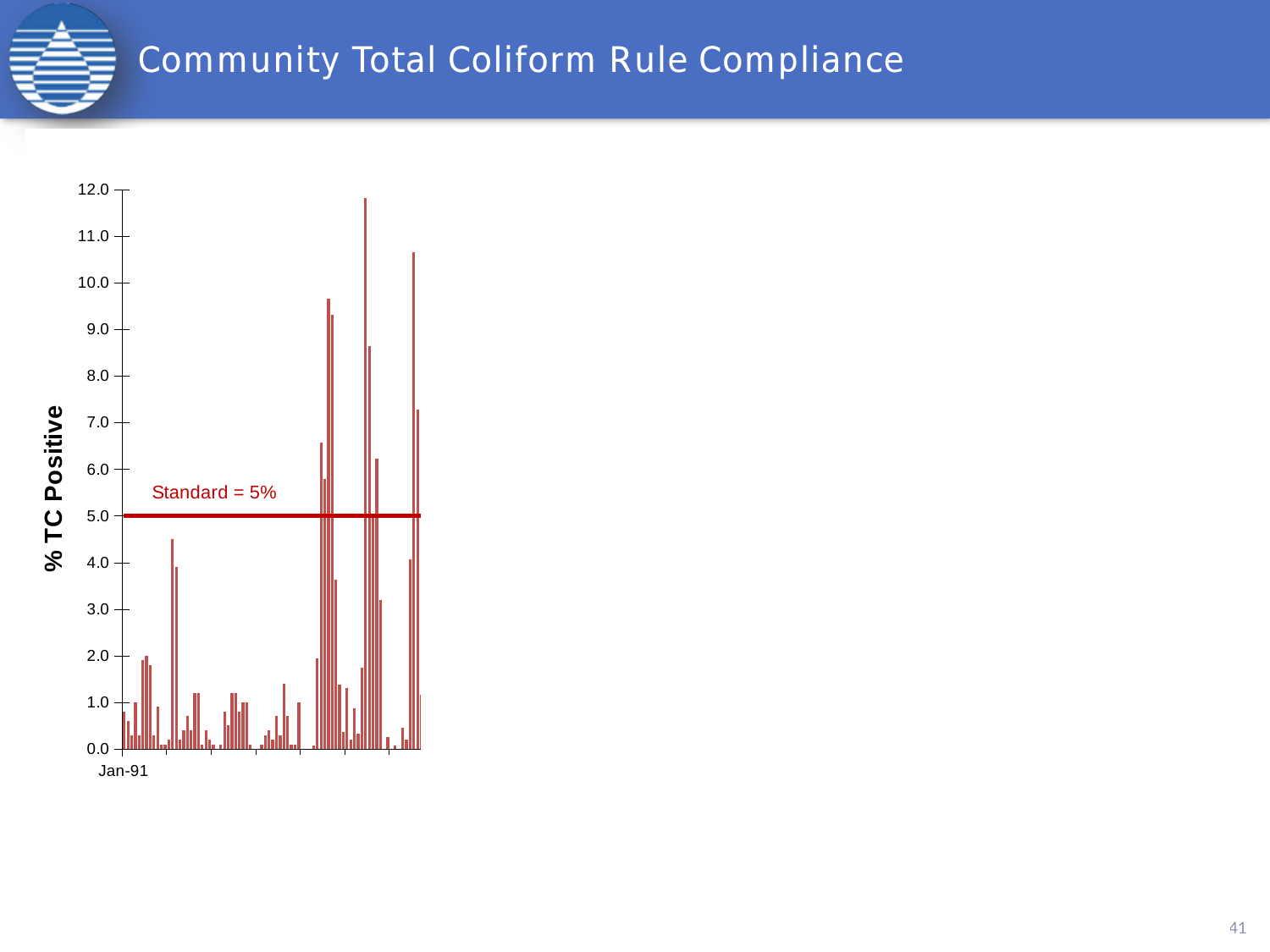

# Community Total Coliform Rule Compliance

### Chart

| Category |  |  |  |
|---|---|---|---|
| 33240 | None | 0.8 | 5.0 |
| 33271 | None | 0.6000000000000005 | 5.0 |
| 33299 | None | 0.30000000000000027 | 5.0 |
| 33330 | None | 1.0 | 5.0 |
| 33360 | None | 0.30000000000000027 | 5.0 |
| 33391 | None | 1.9000000000000001 | 5.0 |
| 33421 | None | 2.0 | 5.0 |
| 33452 | None | 1.8 | 5.0 |
| 33483 | None | 0.30000000000000027 | 5.0 |
| 33513 | None | 0.9 | 5.0 |
| 33544 | None | 0.1 | 5.0 |
| 33574 | None | 0.1 | 5.0 |
| 33605 | None | 0.2 | 5.0 |
| 33636 | None | 4.5 | 5.0 |
| 33665 | None | 3.9 | 5.0 |
| 33696 | None | 0.2 | 5.0 |
| 33726 | None | 0.4 | 5.0 |
| 33757 | None | 0.7000000000000005 | 5.0 |
| 33787 | None | 0.4 | 5.0 |
| 33818 | None | 1.2 | 5.0 |
| 33849 | None | 1.2 | 5.0 |
| 33879 | None | 0.1 | 5.0 |
| 33910 | None | 0.4 | 5.0 |
| 33940 | None | 0.2 | 5.0 |
| 33971 | None | 0.1 | 5.0 |
| 34002 | None | 0.0 | 5.0 |
| 34030 | None | 0.1 | 5.0 |
| 34061 | None | 0.8 | 5.0 |
| 34091 | None | 0.5 | 5.0 |
| 34122 | None | 1.2 | 5.0 |
| 34152 | None | 1.2 | 5.0 |
| 34183 | None | 0.8 | 5.0 |
| 34214 | None | 1.0 | 5.0 |
| 34244 | None | 1.0 | 5.0 |
| 34275 | None | 0.1 | 5.0 |
| 34305 | None | 0.0 | 5.0 |
| 34336 | None | 0.0 | 5.0 |
| 34367 | None | 0.1 | 5.0 |
| 34395 | None | 0.30000000000000027 | 5.0 |
| 34426 | None | 0.4 | 5.0 |
| 34456 | None | 0.2 | 5.0 |
| 34487 | None | 0.7000000000000005 | 5.0 |
| 34517 | None | 0.30000000000000027 | 5.0 |
| 34548 | None | 1.4 | 5.0 |
| 34579 | None | 0.7000000000000005 | 5.0 |
| 34609 | None | 0.1 | 5.0 |
| 34640 | None | 0.1 | 5.0 |
| 34670 | None | 1.0 | 5.0 |
| 34701 | None | 0.0 | 5.0 |
| 34732 | None | 0.0 | 5.0 |
| 34760 | None | 0.0 | 5.0 |
| 34791 | None | 0.07000000000000002 | 5.0 |
| 34821 | None | 1.9493177 | 5.0 |
| 34852 | None | 6.574185699999995 | 5.0 |
| 34882 | None | 5.8018252 | 5.0 |
| 34913 | None | 9.6541042 | 5.0 |
| 34944 | None | 9.310761699999999 | 5.0 |
| 34974 | None | 3.6363635999999997 | 5.0 |
| 35005 | None | 1.3733468 | 5.0 |
| 35035 | None | 0.3617945 | 5.0 |
| 35066 | None | 1.3033175 | 5.0 |
| 35097 | None | 0.20718232 | 5.0 |
| 35126 | None | 0.8807587999999995 | 5.0 |
| 35157 | None | 0.31969309 | 5.0 |
| 35187 | None | 1.738050900000001 | 5.0 |
| 35218 | None | 11.823204 | 5.0 |
| 35248 | None | 8.6519114 | 5.0 |
| 35279 | None | 5.0396126 | 5.0 |
| 35310 | None | 6.2283737 | 5.0 |
| 35340 | None | 3.2024793 | 5.0 |
| 35371 | None | 0.0 | 5.0 |
| 35401 | None | 0.24906600000000023 | 5.0 |
| 35432 | None | 0.0 | 5.0 |
| 35463 | None | 0.07147962 | 5.0 |
| 35491 | None | 0.0 | 5.0 |
| 35522 | None | 0.45425048 | 5.0 |
| 35552 | None | 0.20562027999999988 | 5.0 |
| 35583 | None | 4.0738383 | 5.0 |
| 35613 | None | 10.654407000000004 | 5.0 |
| 35644 | None | 7.291049100000005 | 5.0 |
| 35675 | None | 1.1716461 | 5.0 |
| 35705 | None | 0.0 | 5.0 |
| 35736 | None | 0.0 | 5.0 |
| 35766 | None | 0.0 | 5.0 |
| 35797 | None | 0.14245014000000014 | 5.0 |
| 35828 | None | 0.0 | 5.0 |
| 35856 | None | 0.3831417600000003 | 5.0 |
| 35887 | None | 0.06578947000000003 | 5.0 |
| 35917 | None | 0.21097046000000014 | 5.0 |
| 35948 | None | 0.06464124 | 5.0 |
| 35978 | None | 0.5870841399999993 | 5.0 |
| 36009 | None | 0.40080160000000026 | 5.0 |
| 36040 | None | 0.0 | 5.0 |
| 36070 | None | 0.0 | 5.0 |
| 36101 | None | 0.0 | 5.0 |
| 36131 | None | 0.0 | 5.0 |
| 36162 | None | 0.0 | 5.0 |
| 36193 | None | 0.0 | 5.0 |
| 36221 | None | 0.0 | 5.0 |
| 36252 | None | 0.07007708000000001 | 5.0 |
| 36282 | None | 0.07168458 | 5.0 |
| 36313 | None | 0.12285011999999998 | 5.0 |
| 36343 | 0.0 | None | 5.0 |
| 36374 | 0.06385696 | None | 5.0 |
| 36405 | 0.0 | None | 5.0 |
| 36435 | 0.21723388800000024 | None | 5.0 |
| 36466 | 0.06385696 | None | 5.0 |
| 36496 | 0.0 | None | 5.0 |
| 36527 | 0.0 | None | 5.0 |
| 36558 | 0.0 | None | 5.0 |
| 36587 | 0.06557377 | None | 5.0 |
| 36618 | 0.0 | None | 5.0 |
| 36648 | 0.0 | None | 5.0 |
| 36679 | 0.6544502620000006 | None | 5.0 |
| 36709 | 0.64808814 | None | 5.0 |
| 36740 | 0.36385688300000063 | None | 5.0 |
| 36771 | 0.958247775 | None | 5.0 |
| 36801 | 0.12453300100000009 | None | 5.0 |
| 36832 | 0.0 | None | 5.0 |
| 36862 | 0.0 | None | 5.0 |
| 36893 | 0.0 | None | 5.0 |
| 36924 | 0.0 | None | 5.0 |
| 36952 | 0.0 | None | 5.0 |
| 36983 | 0.127145582 | None | 5.0 |
| 37013 | 0.0 | None | 5.0 |
| 37044 | 0.0 | None | 5.0 |
| 37074 | 1.336573512 | None | 5.0 |
| 37105 | 0.3846153850000004 | None | 5.0 |
| 37136 | 0.0 | None | 5.0 |
| 37166 | 0.05892751899999998 | None | 5.0 |
| 37197 | 0.067521945 | None | 5.0 |
| 37227 | 0.0 | None | 5.0 |
| 37258 | 0.0 | None | 5.0 |
| 37289 | 0.0 | None | 5.0 |
| 37317 | 0.07017543900000002 | None | 5.0 |
| 37348 | 0.064267352 | None | 5.0 |
| 37378 | 0.0 | None | 5.0 |
| 37409 | 0.070224719 | None | 5.0 |
| 37439 | 0.41200706300000034 | None | 5.0 |
| 37470 | 0.33400133600000026 | None | 5.0 |
| 37501 | 0.198675497 | None | 5.0 |
| 37531 | 0.062656642 | None | 5.0 |
| 37562 | 0.0 | None | 5.0 |
| 37592 | 0.0 | None | 5.0 |
| 37623 | 0.0 | None | 5.0 |
| 37654 | 0.0 | None | 5.0 |
| 37682 | 0.066622252 | None | 5.0 |
| 37713 | 0.0 | None | 5.0 |
| 37743 | 0.0 | None | 5.0 |
| 37774 | 0.0 | None | 5.0 |
| 37804 | 0.0 | None | 5.0 |
| 37835 | 0.0 | None | 5.0 |
| 37866 | 0.18999366700000017 | None | 5.0 |
| 37896 | 0.0 | None | 5.0 |
| 37927 | 0.946585531 | None | 5.0 |
| 37957 | 0.0 | None | 5.0 |
| 37988 | 0.0 | None | 5.0 |
| 38019 | 0.14054813800000024 | None | 5.0 |
| 38048 | 0.0607164540000001 | None | 5.0 |
| 38079 | 0.0 | None | 5.0 |
| 38109 | 0.0 | None | 5.0 |
| 38140 | 0.0 | None | 5.0 |
| 38170 | 1.566579634 | None | 5.0 |
| 38201 | 0.800985829 | None | 5.0 |
| 38232 | 0.0 | None | 5.0 |
| 38262 | 0.2808988760000004 | None | 5.0 |
| 38293 | 0.0 | None | 5.0 |
| 38323 | 0.0 | None | 5.0 |
| 38354 | 0.0 | None | 5.0 |
| 38385 | 0.0 | None | 5.0 |
| 38413 | 0.0 | None | 5.0 |
| 38444 | 0.0 | None | 5.0 |
| 38474 | 0.0 | None | 5.0 |
| 38505 | 0.4375000000000003 | None | 5.0 |
| 38535 | 0.6206896550000008 | None | 5.0 |
| 38566 | 0.18645121200000017 | None | 5.0 |
| 38597 | 0.0 | None | 5.0 |
| 38627 | 0.06779661000000012 | None | 5.0 |
| 38658 | 0.0 | None | 5.0 |
| 38688 | 0.0 | None | 5.0 |
| 38719 | 0.0 | None | 5.0 |
| 38750 | 0.0 | None | 5.0 |
| 38778 | 0.06489292700000013 | None | 5.0 |
| 38809 | 0.06983240200000009 | None | 5.0 |
| 38839 | 0.0 | None | 5.0 |
| 38870 | 0.06574622 | None | 5.0 |
| 38900 | 0.192926045 | None | 5.0 |
| 38931 | 0.17761989300000014 | None | 5.0 |
| 38962 | 0.066269052 | None | 5.0 |
| 38992 | 0.0 | None | 5.0 |
| 39023 | 0.063011972 | None | 5.0 |
| 39053 | 0.0 | None | 5.0 |
| 39084 | 0.0 | None | 5.0 |
| 39115 | 0.0 | None | 5.0 |
| 39143 | 0.0 | None | 5.0 |
| 39174 | 0.0 | None | 5.0 |
| 39204 | 0.0 | None | 5.0 |
| 39235 | 0.06684492 | None | 5.0 |
| 39265 | 0.061312078000000034 | None | 5.0 |
| 39296 | 0.0 | None | 5.0 |
| 39327 | 0.0 | None | 5.0 |
| 39357 | 0.059737157000000055 | None | 5.0 |
| 39388 | 0.06472491900000003 | None | 5.0 |
| 39418 | 0.0 | None | 5.0 |
| 39449 | 0.0 | None | 5.0 |
| 39480 | 0.0 | None | 5.0 |
| 39509 | 0.0 | None | 5.0 |
| 39540 | 0.061690314999999996 | None | 5.0 |
| 39570 | 0.0 | None | 5.0 |
| 39601 | 0.06472491900000003 | None | 5.0 |
| 39631 | 0.0 | None | 5.0 |
| 39662 | 0.06821282400000003 | None | 5.0 |
| 39693 | 0.0 | None | 5.0 |
| 39723 | 0.0 | None | 5.0 |
| 39754 | 0.067980965 | None | 5.0 |
| 39784 | 0.0 | None | 5.0 |
| 39815 | 0.0 | None | 5.0 |
| 39846 | 0.067521945 | None | 5.0 |
| 39874 | 0.0 | None | 5.0 |
| 39905 | 0.188205772 | None | 5.0 |
| 39935 | 0.067521945 | None | 5.0 |
| 39966 | 0.3061849360000004 | None | 5.0 |
| 39996 | 0.0 | None | 5.0 |
| 40027 | 0.0 | None | 5.0 |
| 40058 | 0.12345679000000002 | None | 5.0 |
| 40088 | 0.8125 | None | 5.0 |
| 40119 | 0.06418485 | None | 5.0 |
| 40149 | 0.05977286000000004 | None | 5.0 |
| 40180 | 0.0 | None | 5.0 |
| 40211 | 0.0 | None | 5.0 |
| 40239 | 0.05991611000000008 | None | 5.0 |
| 40270 | 0.0 | None | 5.0 |
| 40300 | 0.27864855000000005 | None | 5.0 |
| 40331 | 0.0 | None | 5.0 |
| 40361 | 0.0 | None | 5.0 |
| 40392 | 0.3075030700000003 | None | 5.0 |
| 40423 | 0.06317119 | None | 5.0 |
| 40453 | 0.06715916 | None | 5.0 |
| 40484 | 0.6493506400000005 | None | 5.0 |
| 40514 | 0.0 | None | 5.0 |
| 40545 | 0.06345177000000002 | None | 5.0 |
| 40576 | 0.0 | None | 5.0 |
| 40604 | 0.11911852000000002 | None | 5.0 |
| 40635 | 0.1338688 | None | 5.0 |
| 40665 | 0.0 | None | 5.0 |
| 40696 | 0.24645717000000014 | None | 5.0 |
| 40726 | 0.4530744300000001 | None | 5.0 |
| 40757 | 0.17211703000000017 | None | 5.0 |
| 40788 | 0.06402048000000007 | None | 5.0 |
| 40818 | 0.12666244 | None | 5.0 |
| 40849 | 0.24420024000000023 | None | 5.0 |
| 40879 | 0.0 | None | 5.0 |
| 40910 | 0.05955926 | None | 5.0 |
| 40941 | 0.0 | None | 5.0 |
| 40970 | 0.12795905 | None | 5.0 |
| 41001 | 0.0 | None | 5.0 |
| 41031 | 0.059594750000000044 | None | 5.0 |
| 41062 | 0.06587614999999998 | None | 5.0 |
| 41092 | 0.17942583000000017 | None | 5.0 |
| 41123 | 0.73619631 | None | 5.0 |
| 41154 | 1.1494251999999998 | None | 5.0 |
| 41184 | 0.0 | None | 5.0 |
| 41215 | 0.19023461999999997 | None | 5.0 |
| 41245 | 0.12820512 | None | 5.0 |
| 41276 | 0.0 | None | 5.0 |
| 41307 | 0.0 | None | 5.0 |
| 41335 | 0.0 | None | 5.0 |
| 41366 | 0.0 | None | 5.0 |
| 41396 | 0.0 | None | 5.0 |
| 41427 | 0.13166555999999988 | None | 5.0 |
| 41457 | 0.11534025000000002 | None | 5.0 |
| 41488 | 0.12682308 | None | 5.0 |
| 41519 | 0.78549848 | None | 5.0 |
| 41549 | 0.5309734513274337 | None | 5.0 |
| 41580 | 0.13157894736842118 | None | 5.0 |
| 41610 | 0.0 | None | 5.0 |
| 41641 | 0.0 | None | 5.0 |
| 41672 | 0.0 | None | 5.0 |
| 41700 | 0.0 | None | 5.0 |
| 41731 | 0.06184291898577613 | None | 5.0 |
| 41761 | 0.06397952655150352 | None | 5.0 |
| 41792 | 0.5477784540474749 | None | 5.0 |
| 41822 | 0.17667844522968187 | None | 5.0 |
| 41853 | 0.2622950819672132 | None | 5.0 |
| 41884 | 0.0 | None | 5.0 |
| 41914 | 0.1223241590214068 | None | 5.0 |
| 41945 | 0.06574621959237344 | None | 5.0 |
| 41975 | 0.2212389380530974 | None | 5.0 |
| 42006 | 0.0 | None | 5.0 |
| 42037 | 0.13063357282821672 | None | 5.0 |
| 42065 | 0.0 | None | 5.0 |
| 42096 | 0.1808318264014467 | None | 5.0 |

41